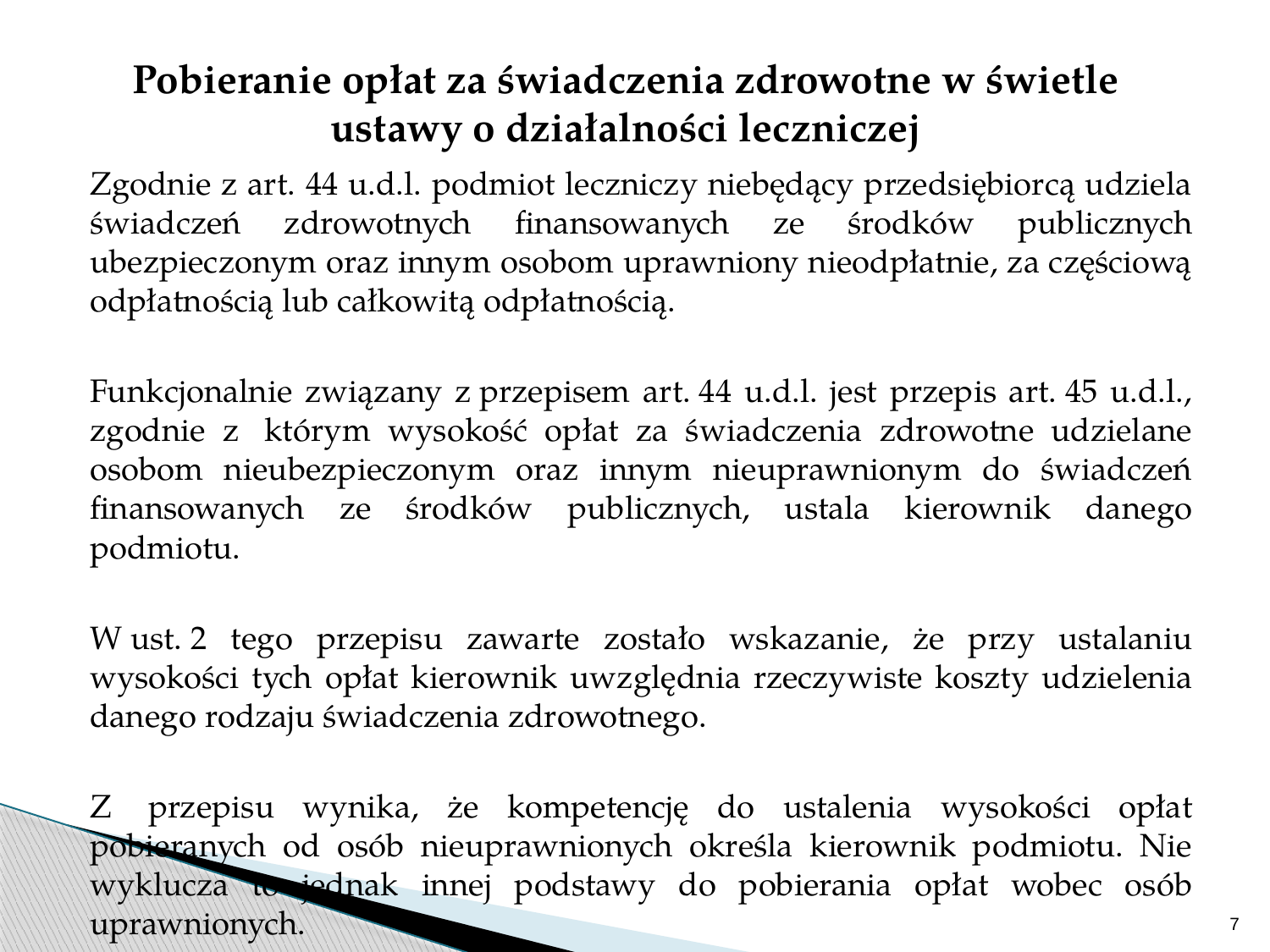

# Pobieranie opłat za świadczenia zdrowotne w świetle ustawy o działalności leczniczej
Zgodnie z art. 44 u.d.l. podmiot leczniczy niebędący przedsiębiorcą udziela świadczeń zdrowotnych finansowanych ze środków publicznych ubezpieczonym oraz innym osobom uprawniony nieodpłatnie, za częściową odpłatnością lub całkowitą odpłatnością.

Funkcjonalnie związany z przepisem art. 44 u.d.l. jest przepis art. 45 u.d.l., zgodnie z  którym wysokość opłat za świadczenia zdrowotne udzielane osobom nieubezpieczonym oraz innym nieuprawnionym do świadczeń finansowanych ze środków publicznych, ustala kierownik danego podmiotu.

W ust. 2 tego przepisu zawarte zostało wskazanie, że przy ustalaniu wysokości tych opłat kierownik uwzględnia rzeczywiste koszty udzielenia danego rodzaju świadczenia zdrowotnego.

Z  przepisu wynika, że kompetencję do ustalenia wysokości opłat pobieranych od osób nieuprawnionych określa kierownik podmiotu. Nie wyklucza to jednak innej podstawy do pobierania opłat wobec osób uprawnionych.

7